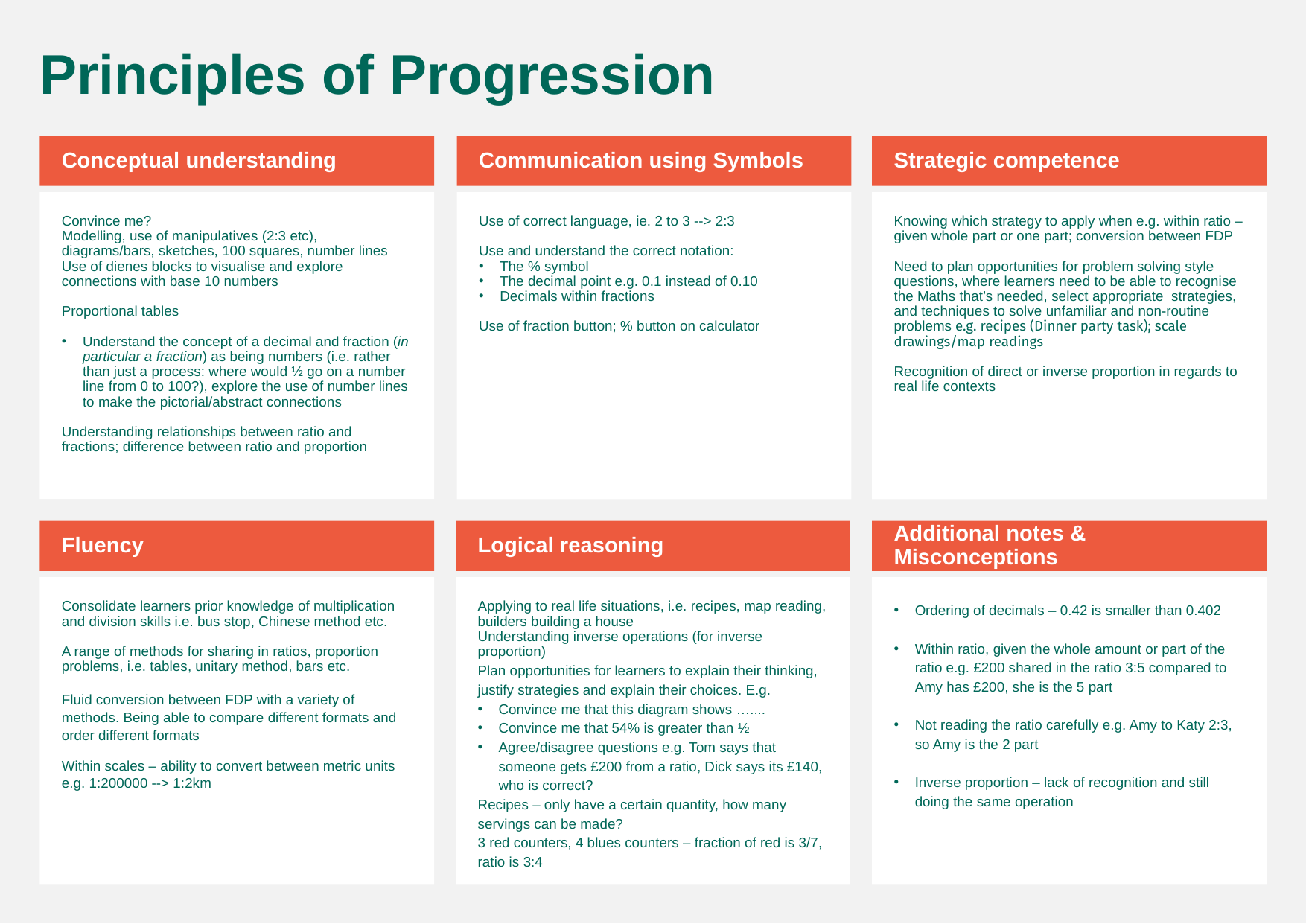

Principles of Progression
Conceptual understanding
Communication using Symbols
Strategic competence
Convince me?
Modelling, use of manipulatives (2:3 etc), diagrams/bars, sketches, 100 squares, number lines
Use of dienes blocks to visualise and explore connections with base 10 numbers

Proportional tables

Understand the concept of a decimal and fraction (in particular a fraction) as being numbers (i.e. rather than just a process: where would ½ go on a number line from 0 to 100?), explore the use of number lines to make the pictorial/abstract connections

Understanding relationships between ratio and fractions; difference between ratio and proportion

Use of correct language, ie. 2 to 3 --> 2:3

Use and understand the correct notation:
The % symbol
The decimal point e.g. 0.1 instead of 0.10
Decimals within fractions

Use of fraction button; % button on calculator

Knowing which strategy to apply when e.g. within ratio – given whole part or one part; conversion between FDP

Need to plan opportunities for problem solving style questions, where learners need to be able to recognise the Maths that’s needed, select appropriate  strategies, and techniques to solve unfamiliar and non-routine problems e.g. recipes (Dinner party task); scale drawings/map readings

Recognition of direct or inverse proportion in regards to real life contexts

Fluency
Logical reasoning
Additional notes & Misconceptions
Consolidate learners prior knowledge of multiplication and division skills i.e. bus stop, Chinese method etc.

A range of methods for sharing in ratios, proportion problems, i.e. tables, unitary method, bars etc.

Fluid conversion between FDP with a variety of methods. Being able to compare different formats and order different formats
Within scales – ability to convert between metric units e.g. 1:200000 --> 1:2km
Applying to real life situations, i.e. recipes, map reading, builders building a house
Understanding inverse operations (for inverse proportion)
Plan opportunities for learners to explain their thinking, justify strategies and explain their choices. E.g.
Convince me that this diagram shows …....
Convince me that 54% is greater than ½
Agree/disagree questions e.g. Tom says that someone gets £200 from a ratio, Dick says its £140, who is correct?
Recipes – only have a certain quantity, how many servings can be made?
3 red counters, 4 blues counters – fraction of red is 3/7, ratio is 3:4

Ordering of decimals – 0.42 is smaller than 0.402

Within ratio, given the whole amount or part of the ratio e.g. £200 shared in the ratio 3:5 compared to Amy has £200, she is the 5 part

Not reading the ratio carefully e.g. Amy to Katy 2:3, so Amy is the 2 part

Inverse proportion – lack of recognition and still doing the same operation